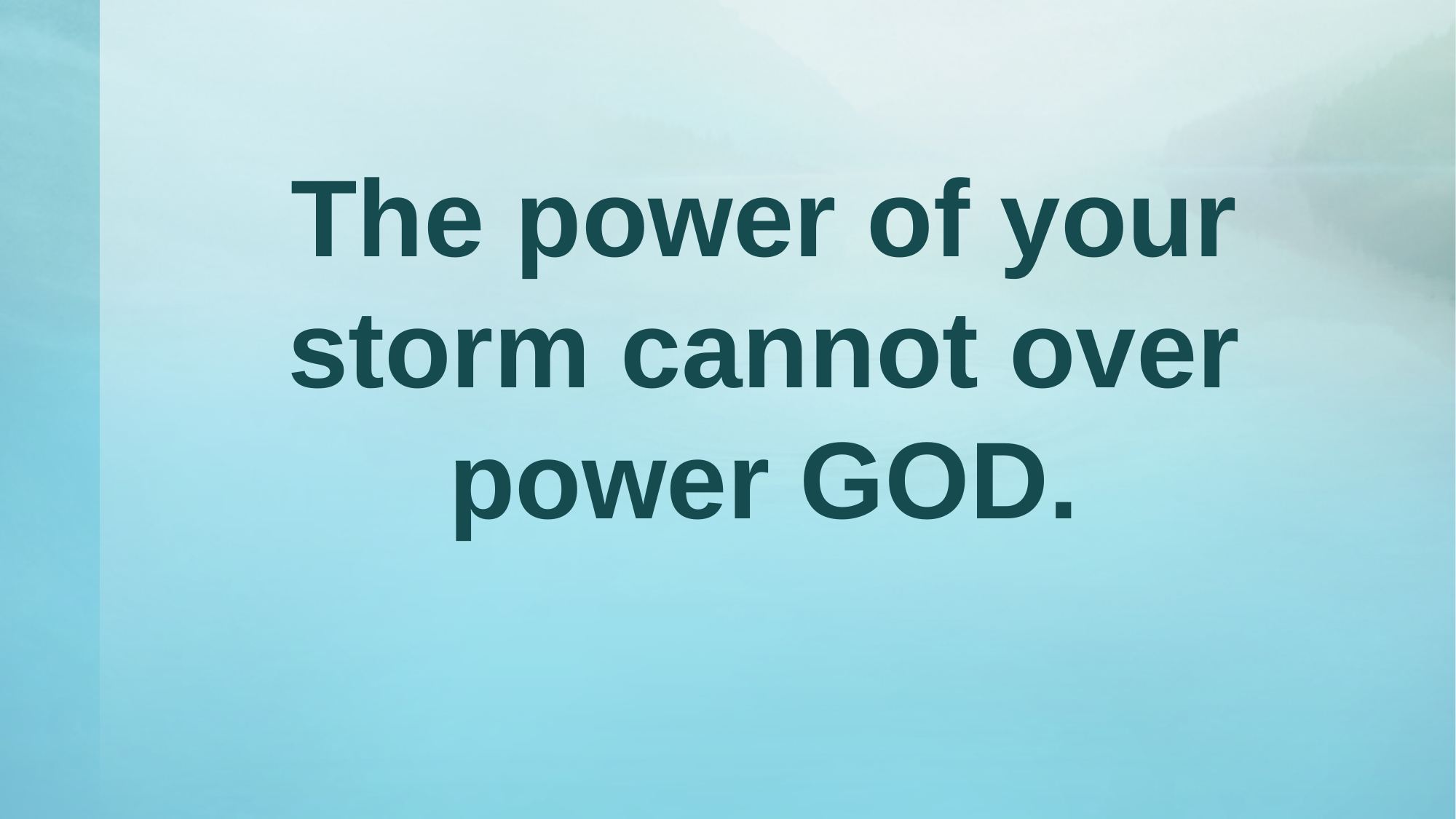

# The power of your storm cannot over power GOD.